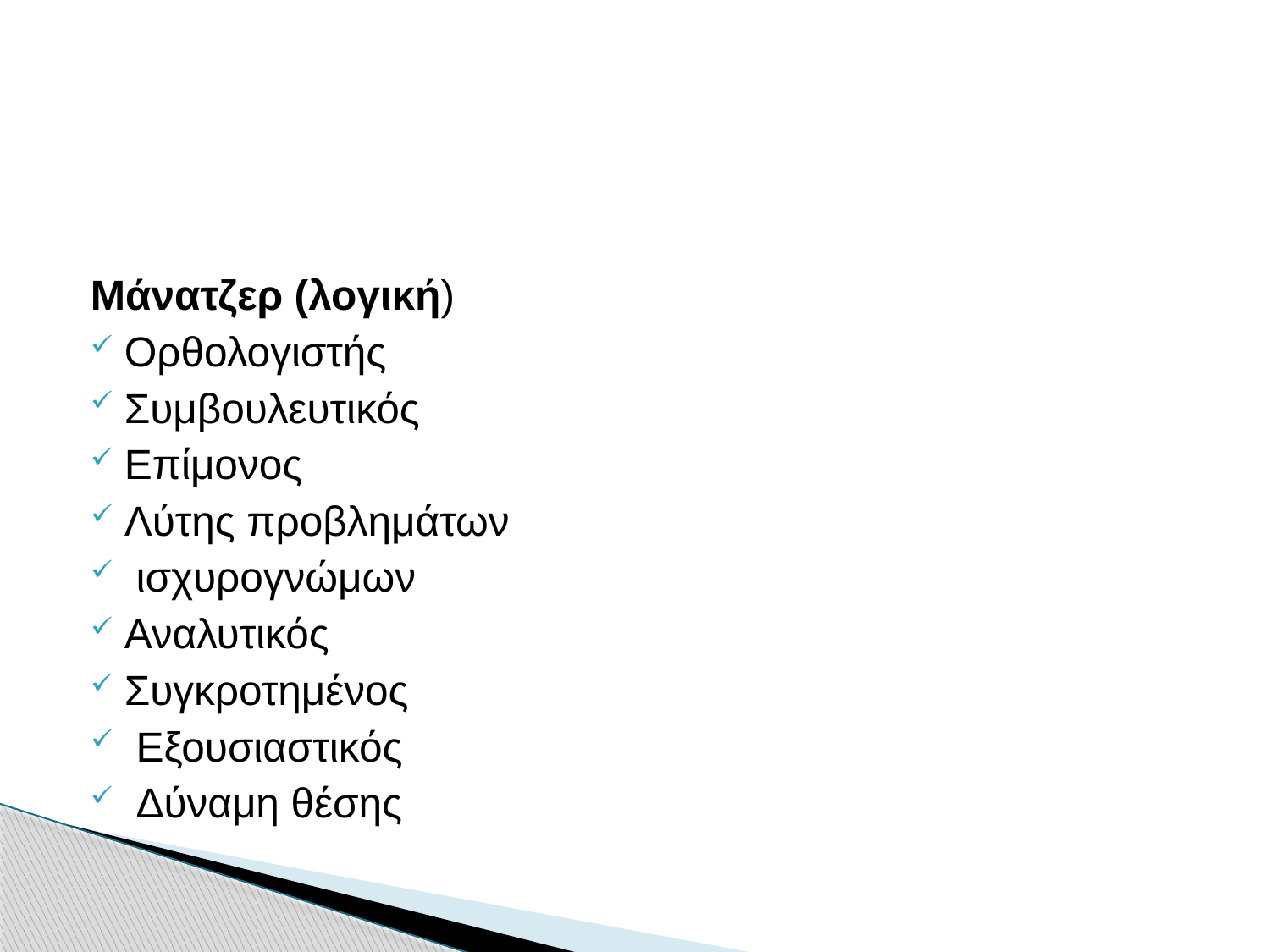

#

Μάνατζερ (λογική)
Ορθολογιστής
Συμβουλευτικός
Επίμονος
Λύτης προβλημάτων
 ισχυρογνώμων
Αναλυτικός
Συγκροτημένος
 Εξουσιαστικός
 Δύναμη θέσης